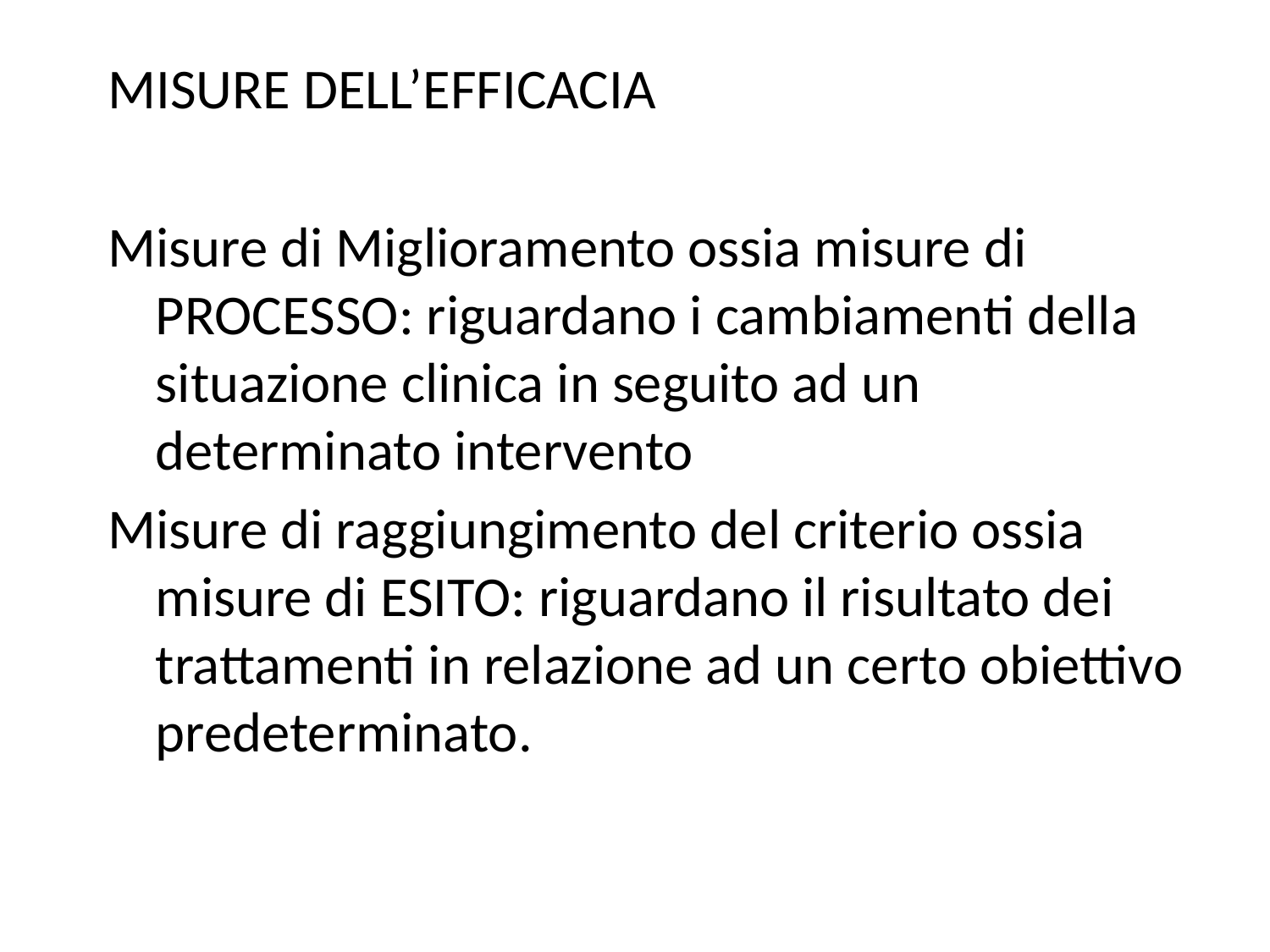

MISURE DELL’EFFICACIA

Misure di Miglioramento ossia misure di PROCESSO: riguardano i cambiamenti della situazione clinica in seguito ad un determinato intervento
Misure di raggiungimento del criterio ossia misure di ESITO: riguardano il risultato dei trattamenti in relazione ad un certo obiettivo predeterminato.